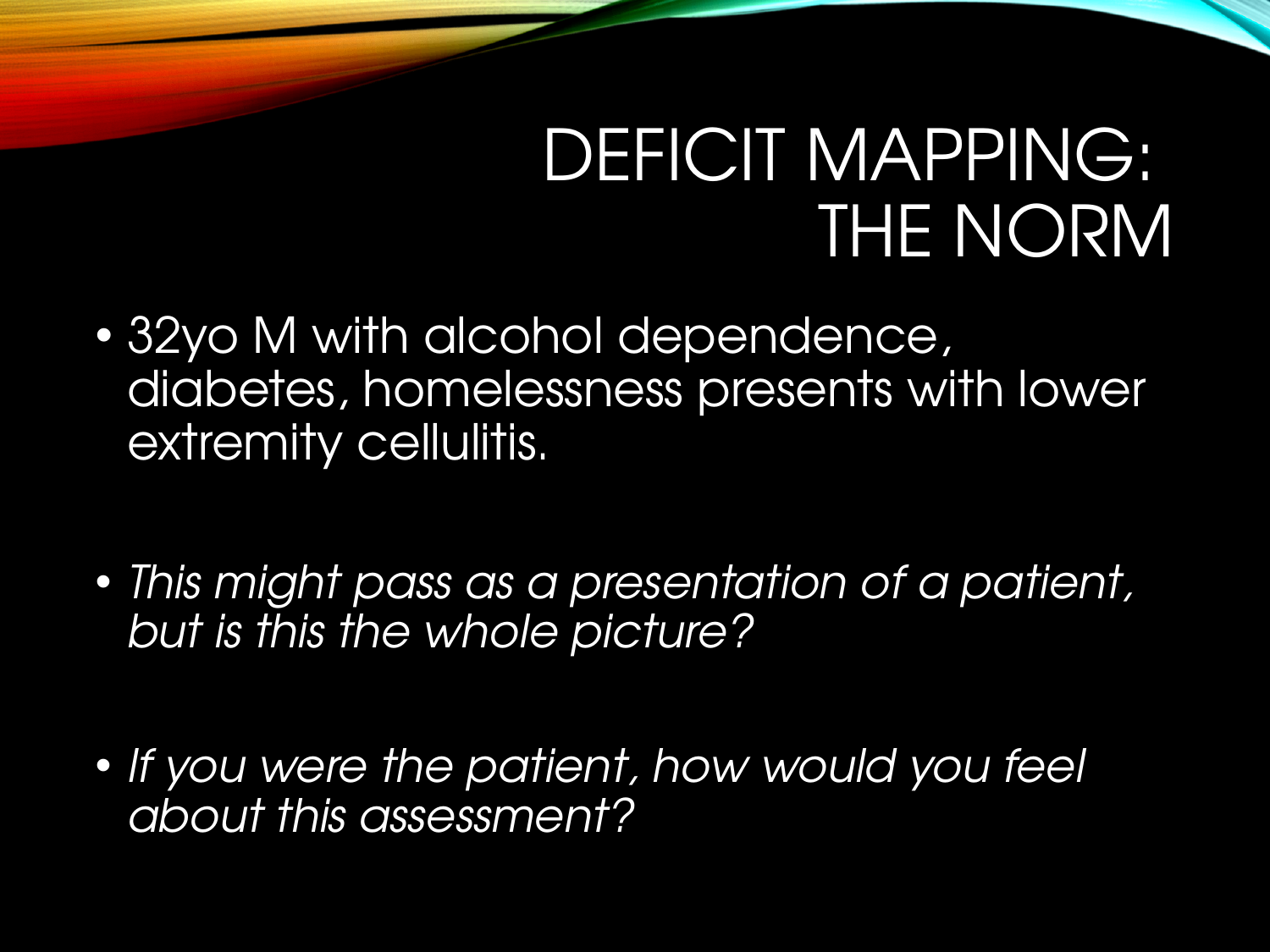

# Deficit mapping: the norm
32yo M with alcohol dependence, diabetes, homelessness presents with lower extremity cellulitis.

This might pass as a presentation of a patient, but is this the whole picture?

If you were the patient, how would you feel about this assessment?